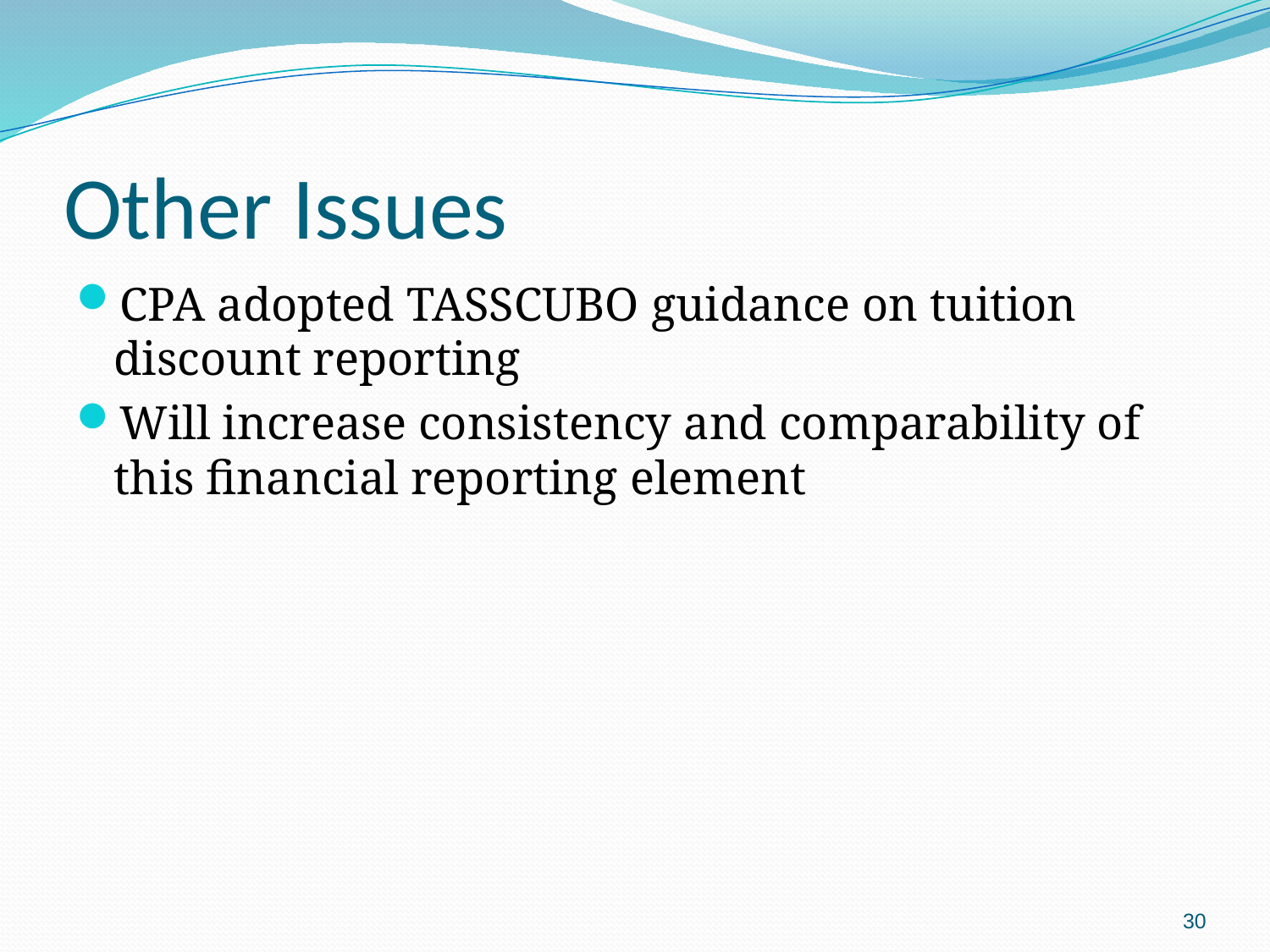

# Other Issues
CPA adopted TASSCUBO guidance on tuition discount reporting
Will increase consistency and comparability of this financial reporting element

30